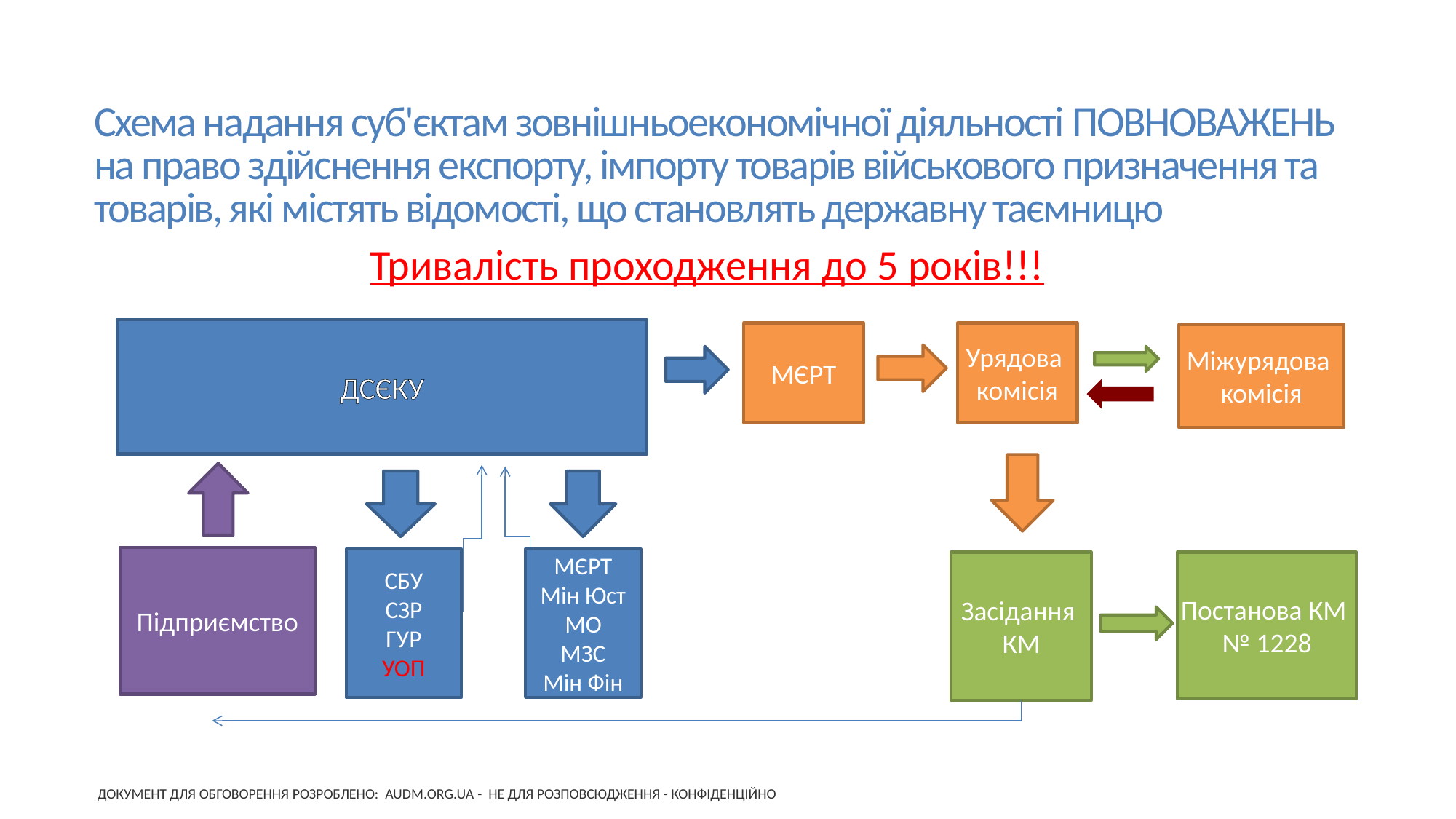

# Схема надання суб'єктам зовнішньоекономічної діяльності ПОВНОВАЖЕНЬ  на право здійснення експорту, імпорту товарів військового призначення та товарів, які містять відомості, що становлять державну таємницю
                                  Тривалість проходження до 5 років!!!

ДСЄКУ
Урядова
комісія
МЄРТ
Міжурядова
комісія

Підприємство
СБУ
СЗР
ГУР
УОП
МЄРТ
Мін Юст
МО
МЗС
Мін Фін
Засідання
КМ
Постанова КМ
№ 1228

ДОКУМЕНТ ДЛЯ ОБГОВОРЕННЯ РОЗРОБЛЕНО:  AUDM.ORG.UA -  Не для розповсюдження - Конфіденційно